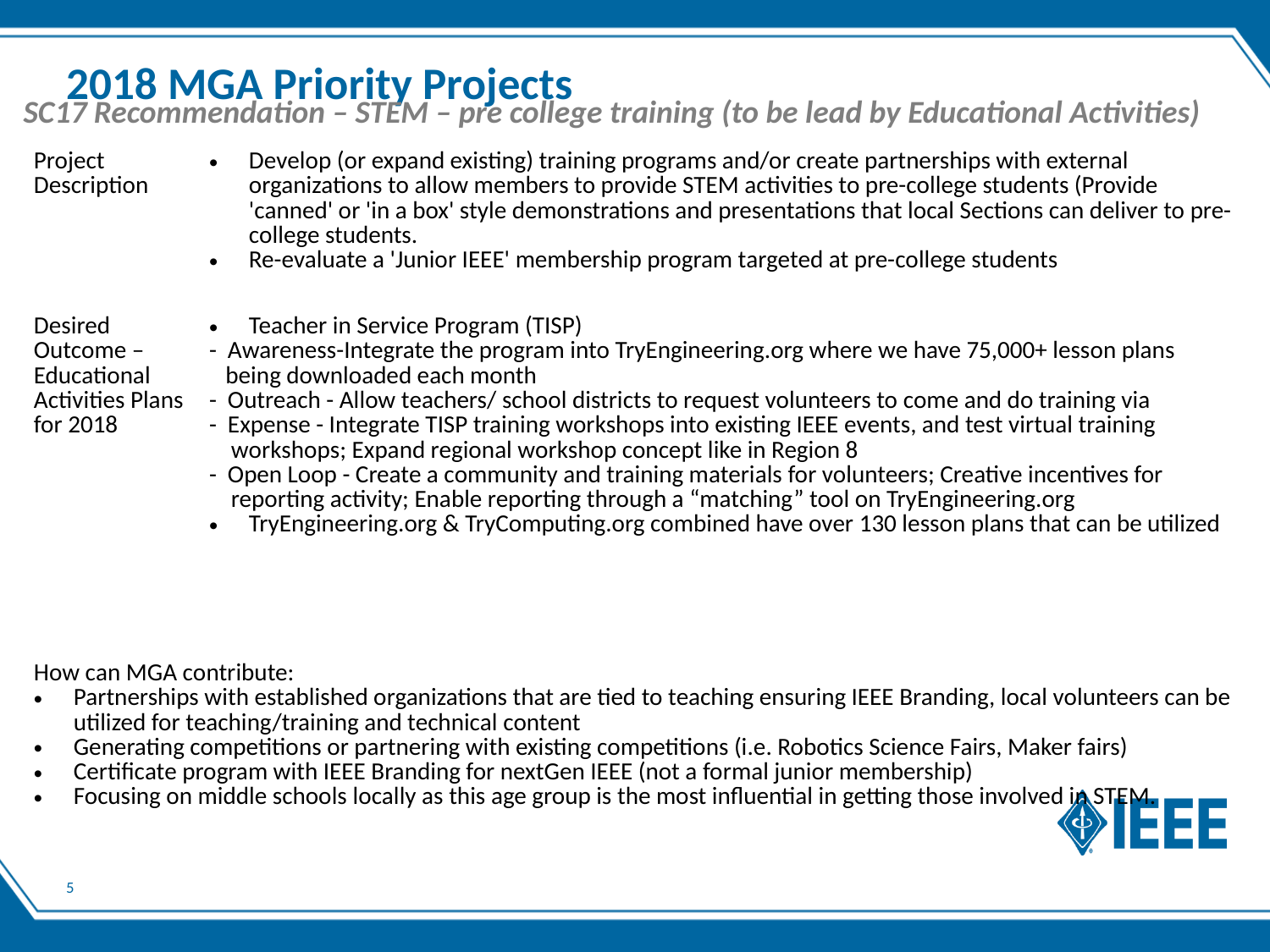

# 2018 MGA Priority Projects
SC17 Recommendation – STEM – pre college training (to be lead by Educational Activities)
| Project Description | Develop (or expand existing) training programs and/or create partnerships with external organizations to allow members to provide STEM activities to pre-college students (Provide 'canned' or 'in a box' style demonstrations and presentations that local Sections can deliver to pre-college students. Re-evaluate a 'Junior IEEE' membership program targeted at pre-college students |
| --- | --- |
| Desired Outcome –Educational Activities Plans for 2018 | Teacher in Service Program (TISP) - Awareness-Integrate the program into TryEngineering.org where we have 75,000+ lesson plans being downloaded each month - Outreach - Allow teachers/ school districts to request volunteers to come and do training via - Expense - Integrate TISP training workshops into existing IEEE events, and test virtual training workshops; Expand regional workshop concept like in Region 8 - Open Loop - Create a community and training materials for volunteers; Creative incentives for reporting activity; Enable reporting through a “matching” tool on TryEngineering.org TryEngineering.org & TryComputing.org combined have over 130 lesson plans that can be utilized |
| How can MGA contribute: Partnerships with established organizations that are tied to teaching ensuring IEEE Branding, local volunteers can be utilized for teaching/training and technical content Generating competitions or partnering with existing competitions (i.e. Robotics Science Fairs, Maker fairs) Certificate program with IEEE Branding for nextGen IEEE (not a formal junior membership) Focusing on middle schools locally as this age group is the most influential in getting those involved in STEM. |  |
5